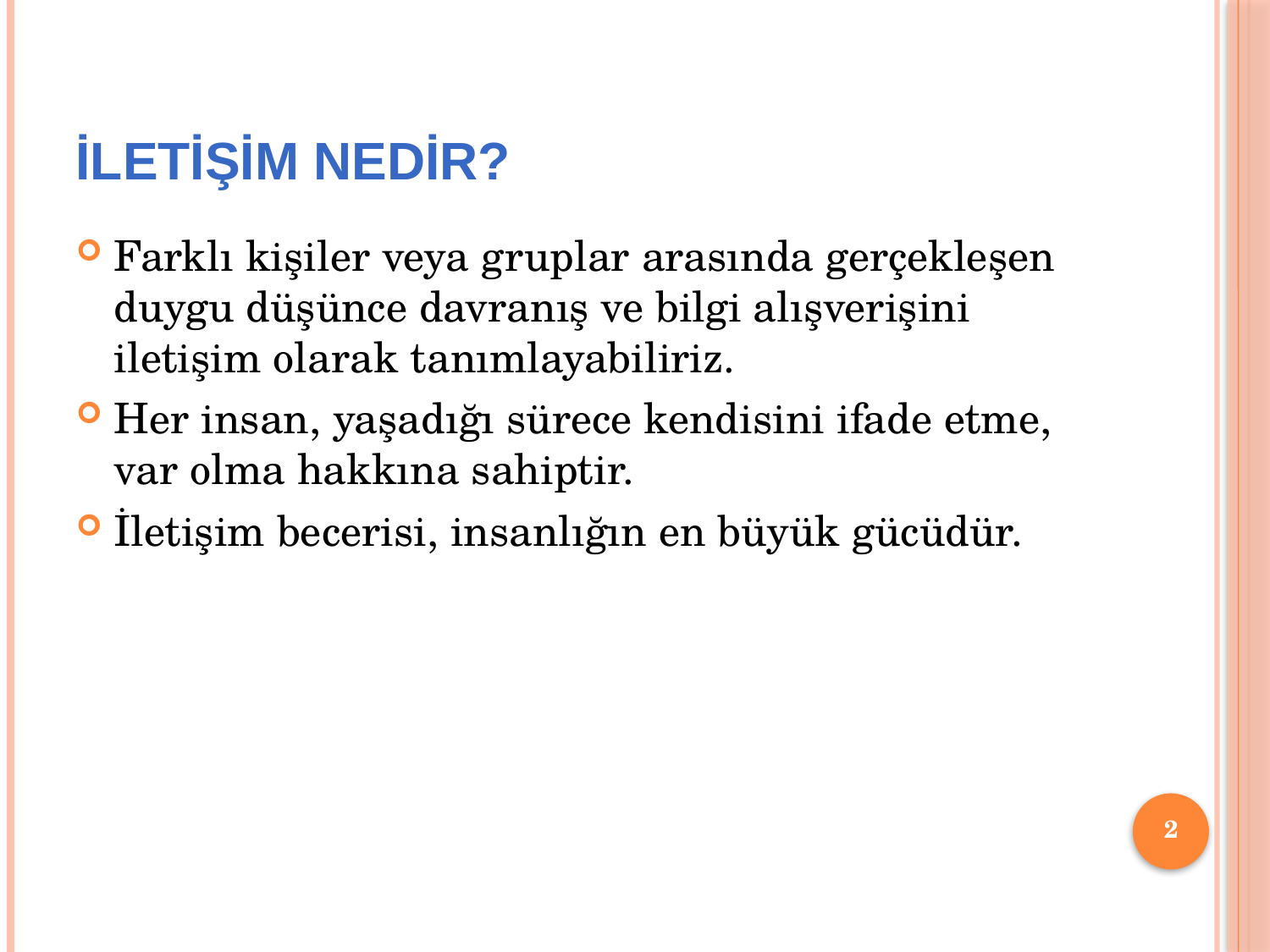

# İLETİŞİM NEDİR?
Farklı kişiler veya gruplar arasında gerçekleşen duygu düşünce davranış ve bilgi alışverişini iletişim olarak tanımlayabiliriz.
Her insan, yaşadığı sürece kendisini ifade etme, var olma hakkına sahiptir.
İletişim becerisi, insanlığın en büyük gücüdür.
2